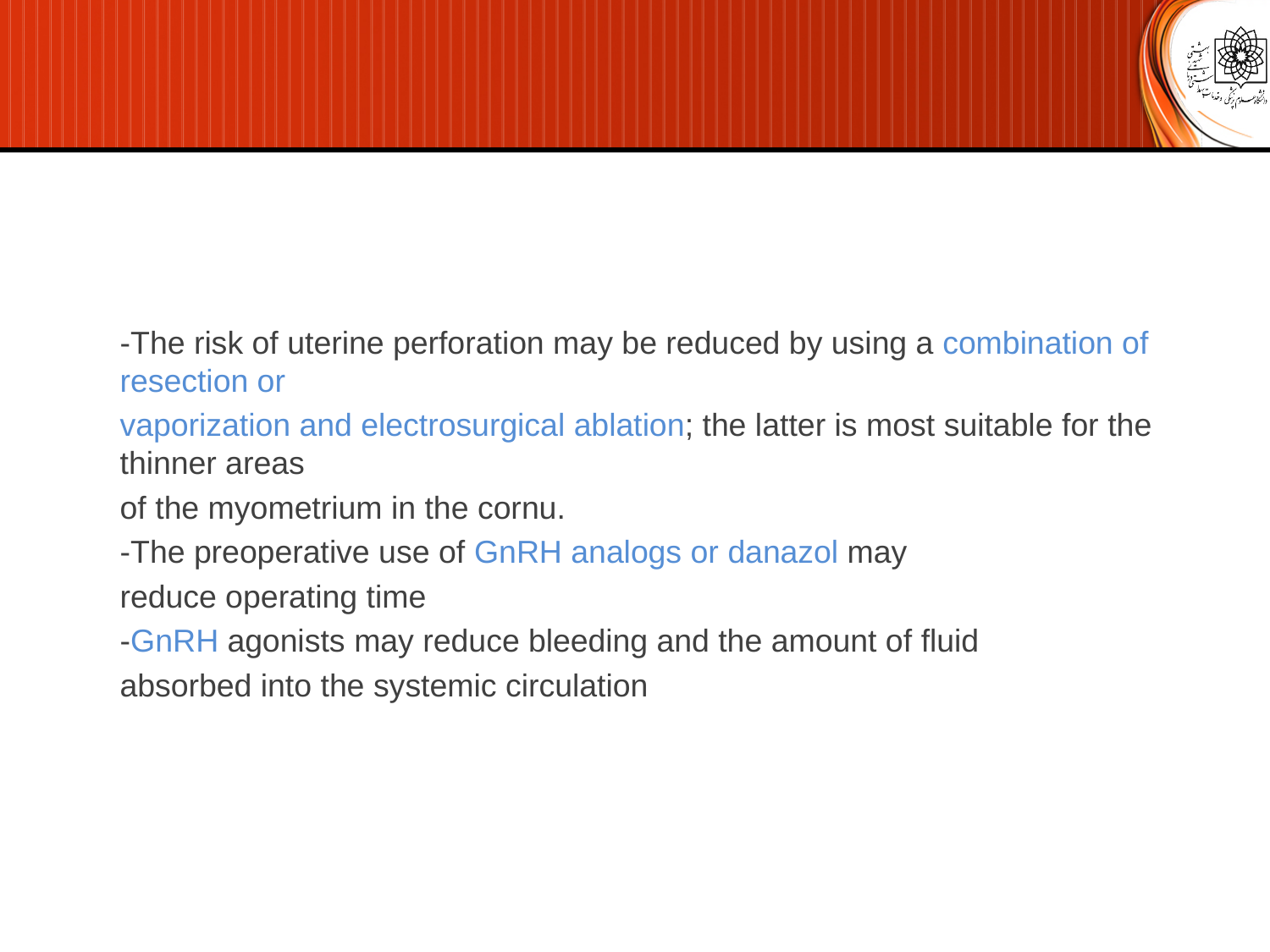

-The risk of uterine perforation may be reduced by using a combination of resection or
vaporization and electrosurgical ablation; the latter is most suitable for the thinner areas
of the myometrium in the cornu.
-The preoperative use of GnRH analogs or danazol may
reduce operating time
-GnRH agonists may reduce bleeding and the amount of fluid
absorbed into the systemic circulation